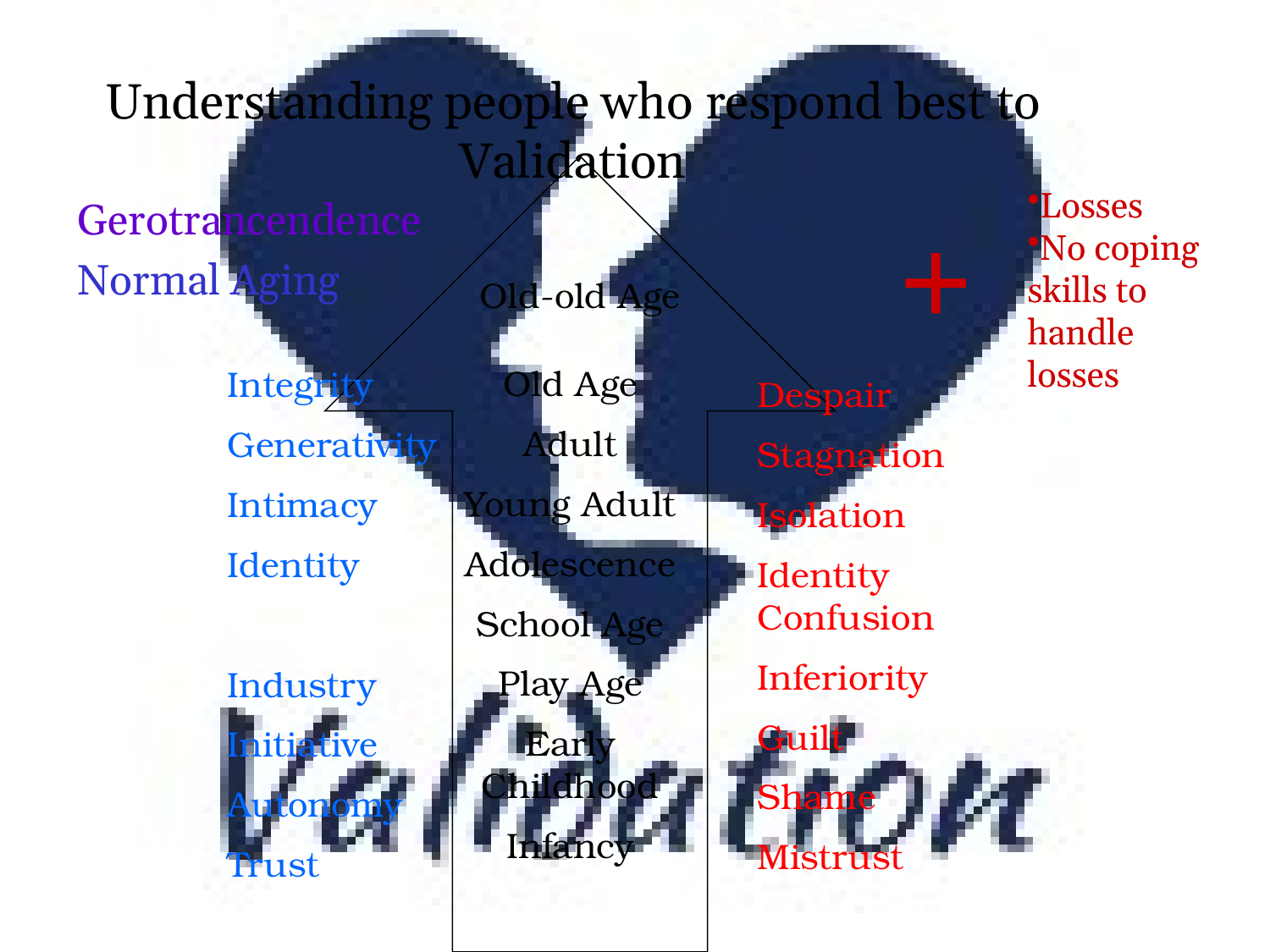

Understanding people who respond best to Validation

Old-old Age
Old Age
Adult
Young Adult
Adolescence
School Age
Play Age
Early Childhood
Infancy
Losses
No coping skills to handle losses
Gerotrancendence
+
Normal Aging
Integrity
Generativity
Intimacy
Identity

Industry
Initiative
Autonomy
Trust
Despair
Stagnation
Isolation
Identity Confusion
Inferiority
Guilt
Shame
Mistrust